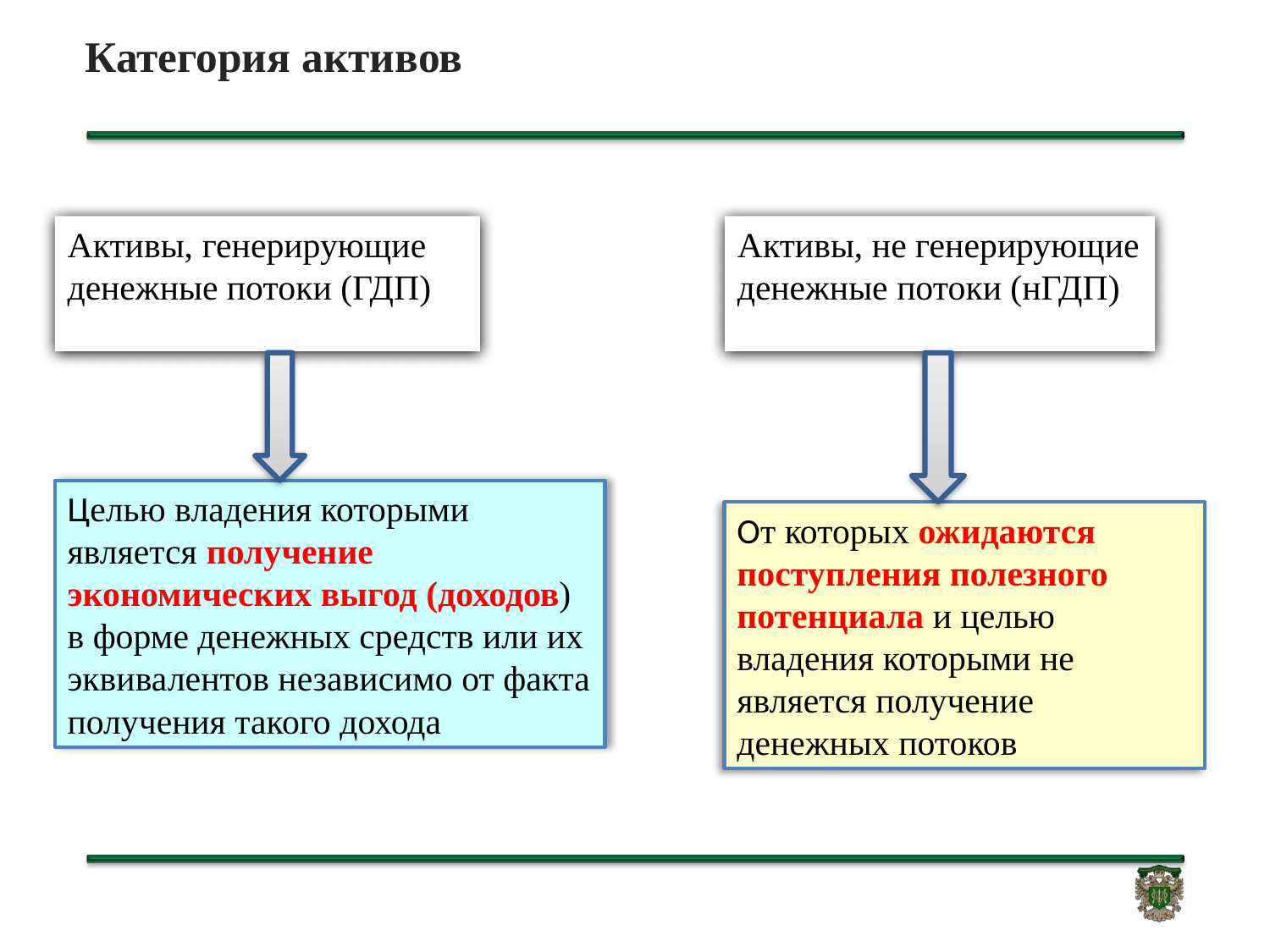

# Категория активов
Активы, генерирующие денежные потоки (ГДП)

Активы, не генерирующие денежные потоки (нГДП)

Целью владения которыми является получение экономических выгод (доходов) в форме денежных средств или их эквивалентов независимо от факта получения такого дохода
От которых ожидаются поступления полезного потенциала и целью владения которыми не является получение денежных потоков